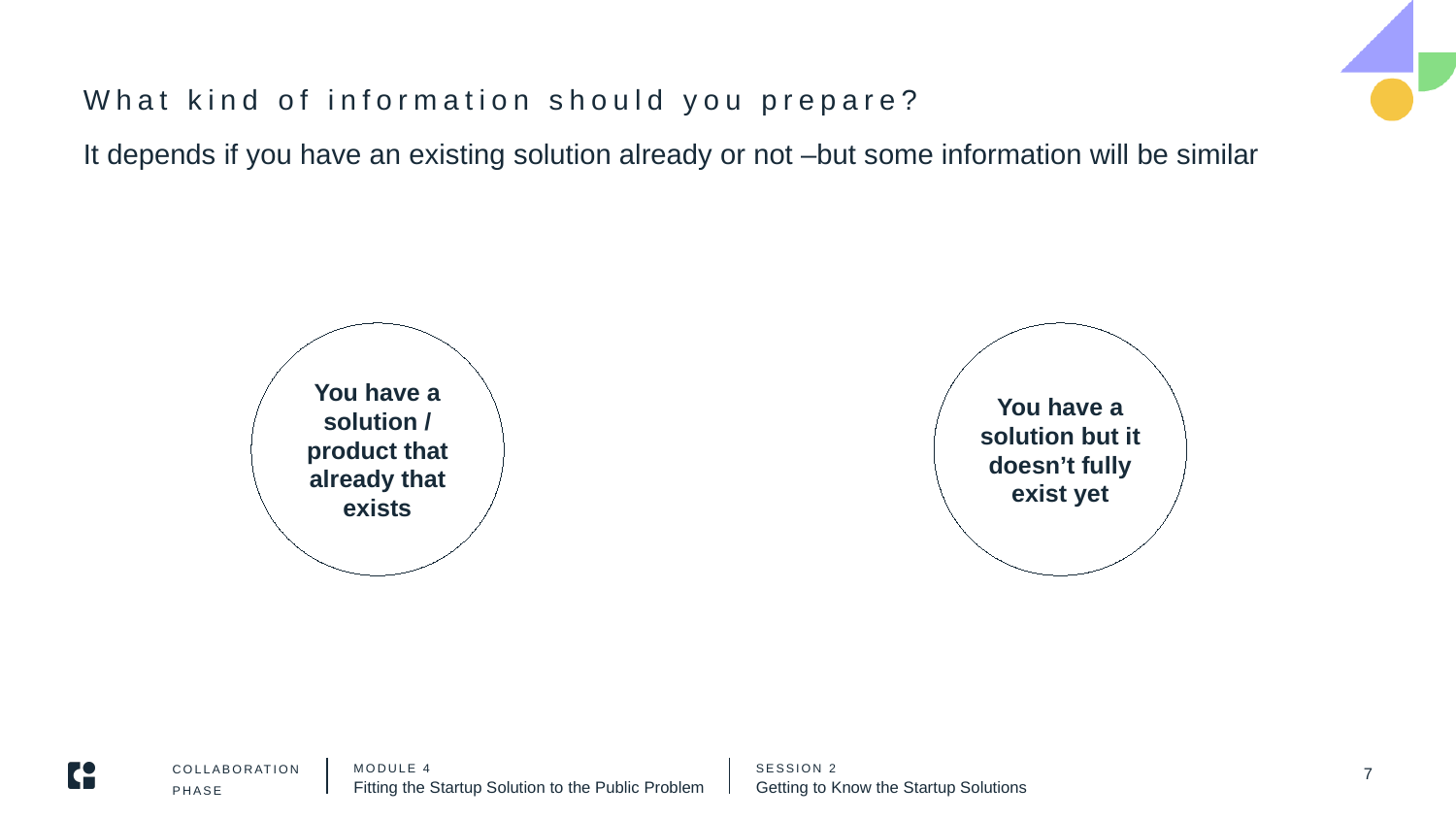

# What kind of information should you prepare?
It depends if you have an existing solution already or not –but some information will be similar
You have a solution / product that already that exists
You have a solution but it doesn’t fully exist yet
7